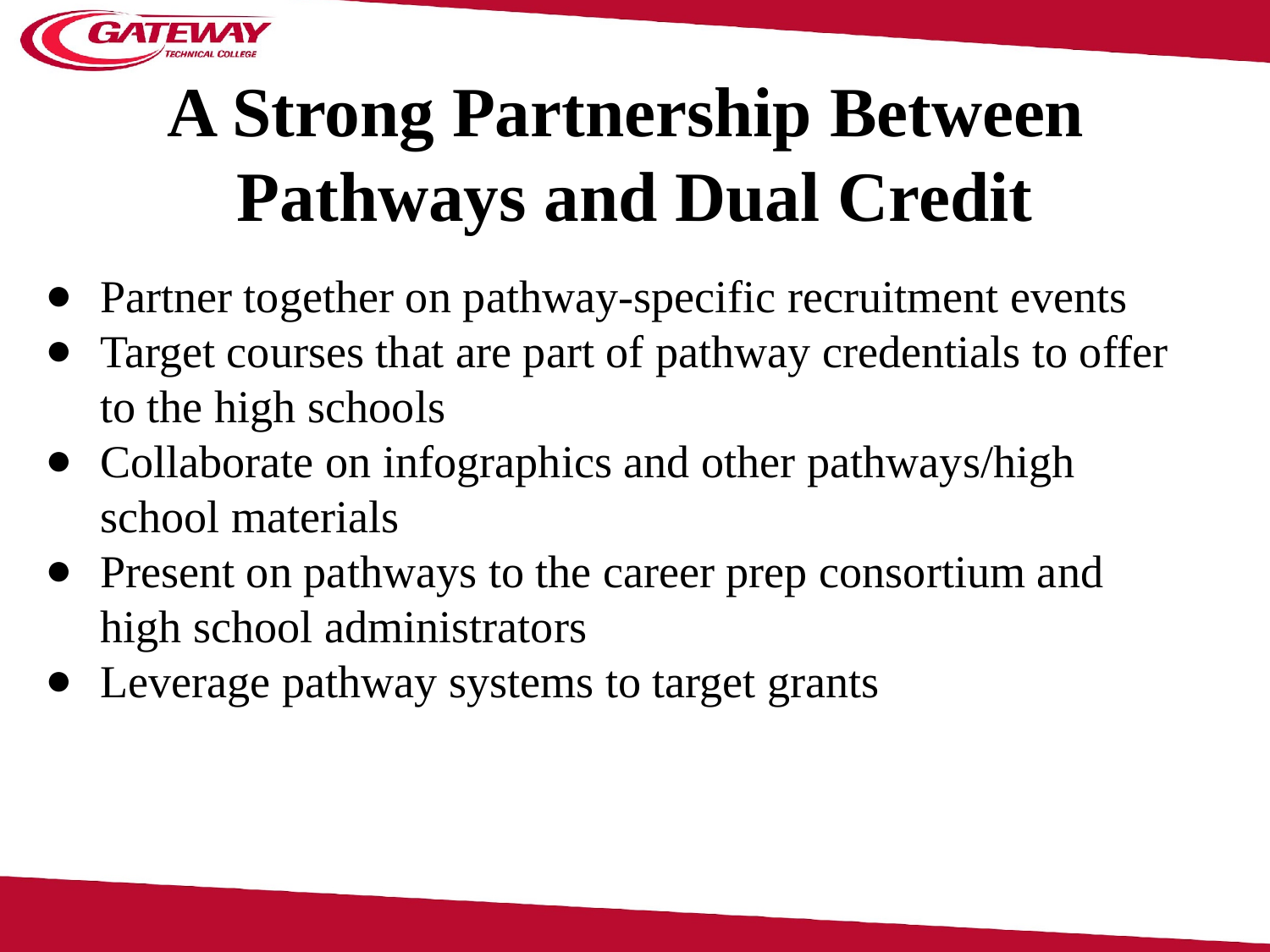

# A Strong Partnership Between
Pathways and Dual Credit

Partner together on pathway-specific recruitment events
Target courses that are part of pathway credentials to offer to the high schools
Collaborate on infographics and other pathways/high school materials
Present on pathways to the career prep consortium and high school administrators
Leverage pathway systems to target grants